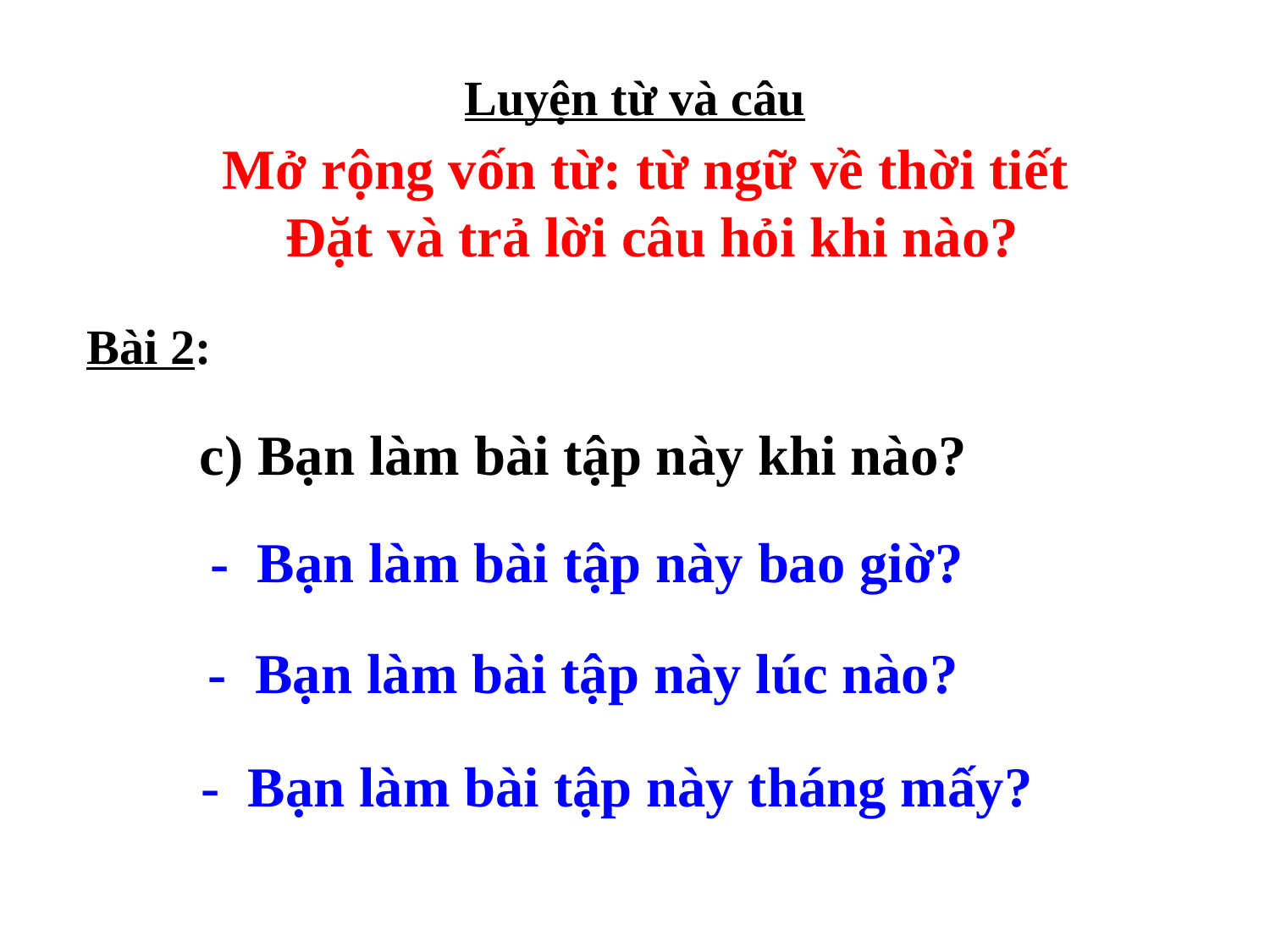

Luyện từ và câu
Mở rộng vốn từ: từ ngữ về thời tiết
 Đặt và trả lời câu hỏi khi nào?
Bài 2:
c) Bạn làm bài tập này khi nào?
-  Bạn làm bài tập này bao giờ?
-  Bạn làm bài tập này lúc nào?
-  Bạn làm bài tập này tháng mấy?